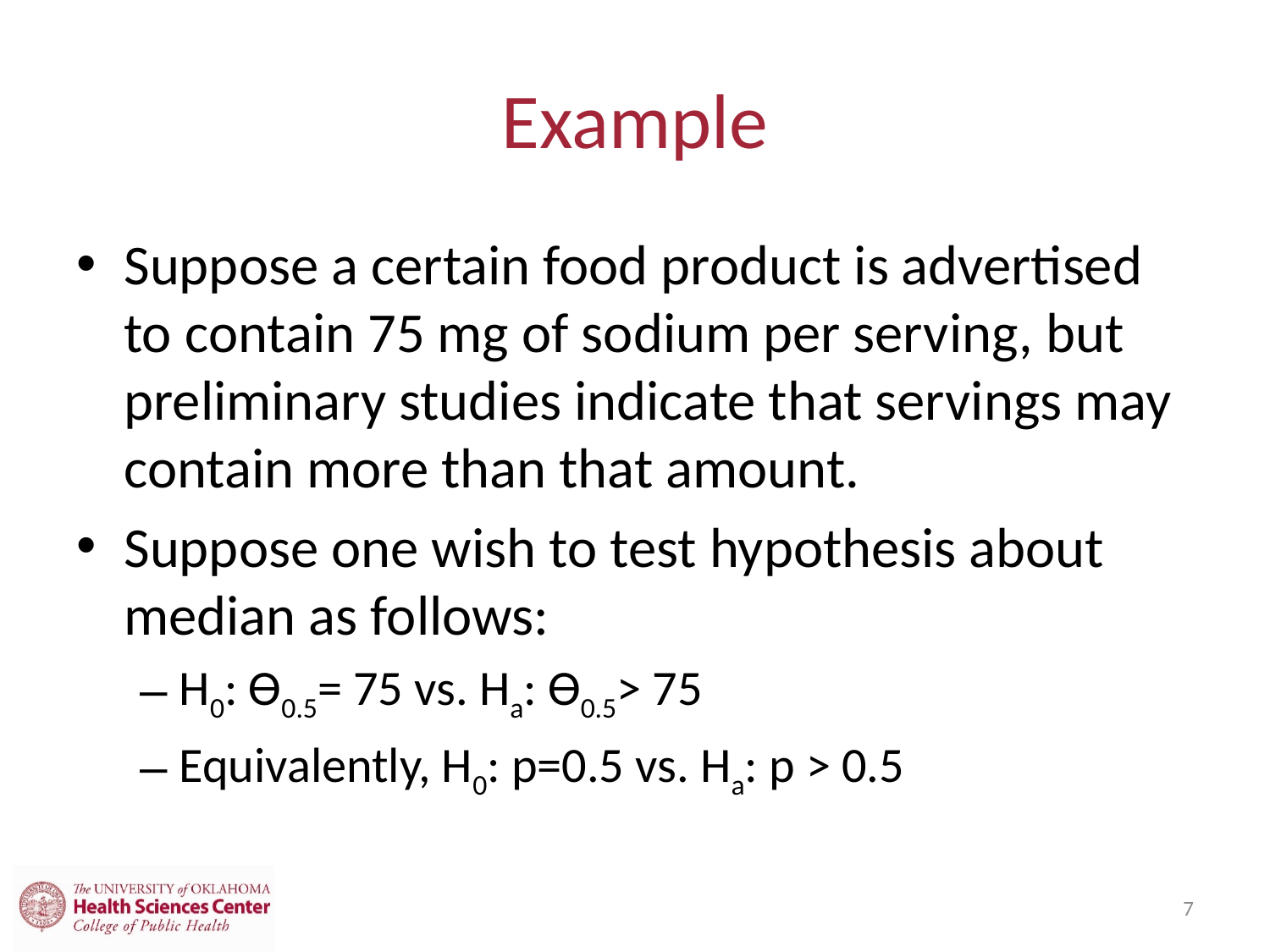

# Example
Suppose a certain food product is advertised to contain 75 mg of sodium per serving, but preliminary studies indicate that servings may contain more than that amount.
Suppose one wish to test hypothesis about median as follows:
H0: ϴ0.5= 75 vs. Ha: ϴ0.5> 75
Equivalently, H0: p=0.5 vs. Ha: p > 0.5
7